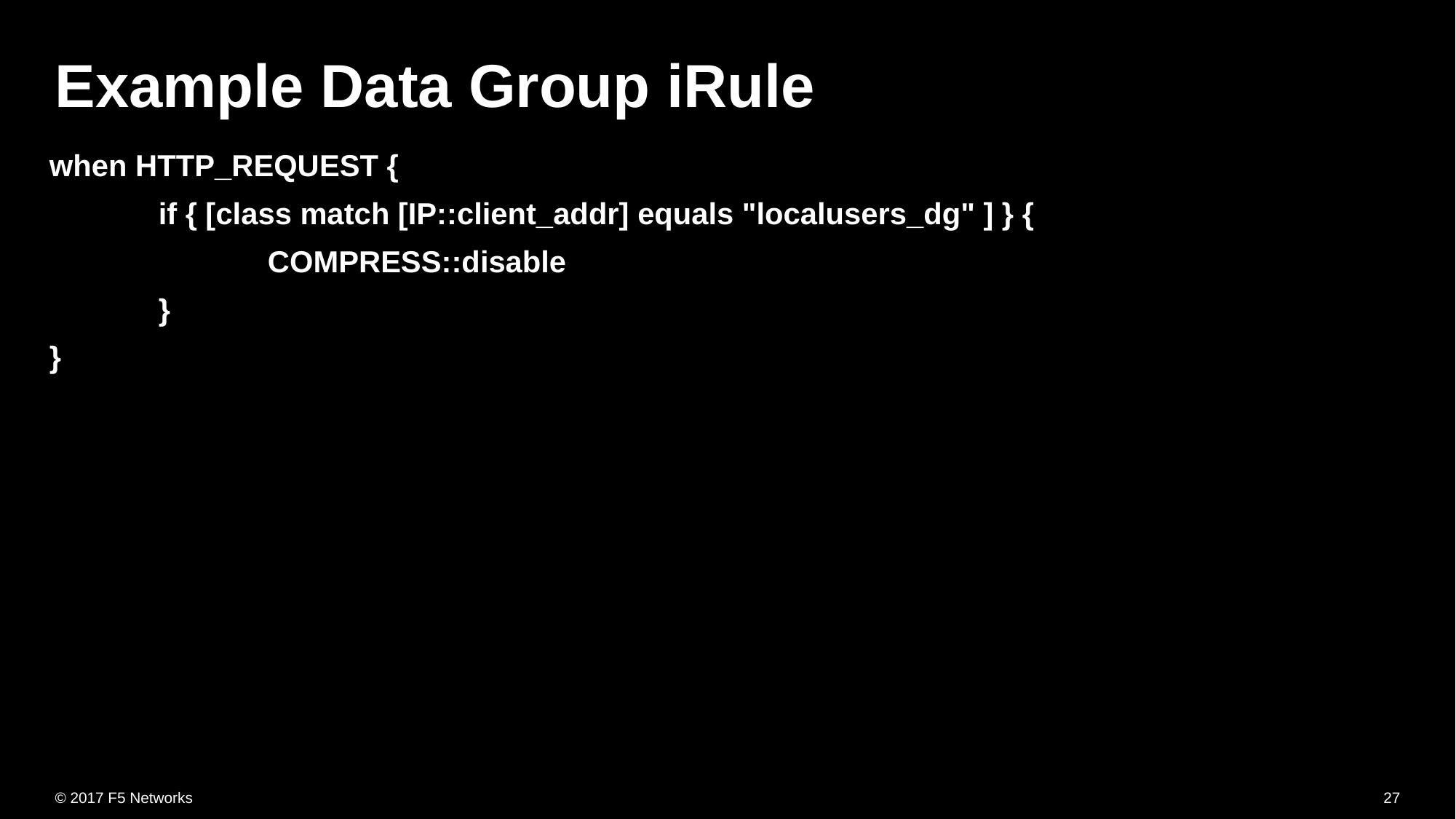

# Example Data Group iRule
when HTTP_REQUEST {
	if { [class match [IP::client_addr] equals "localusers_dg" ] } {
		COMPRESS::disable
	}
}
27
© 2017 F5 Networks